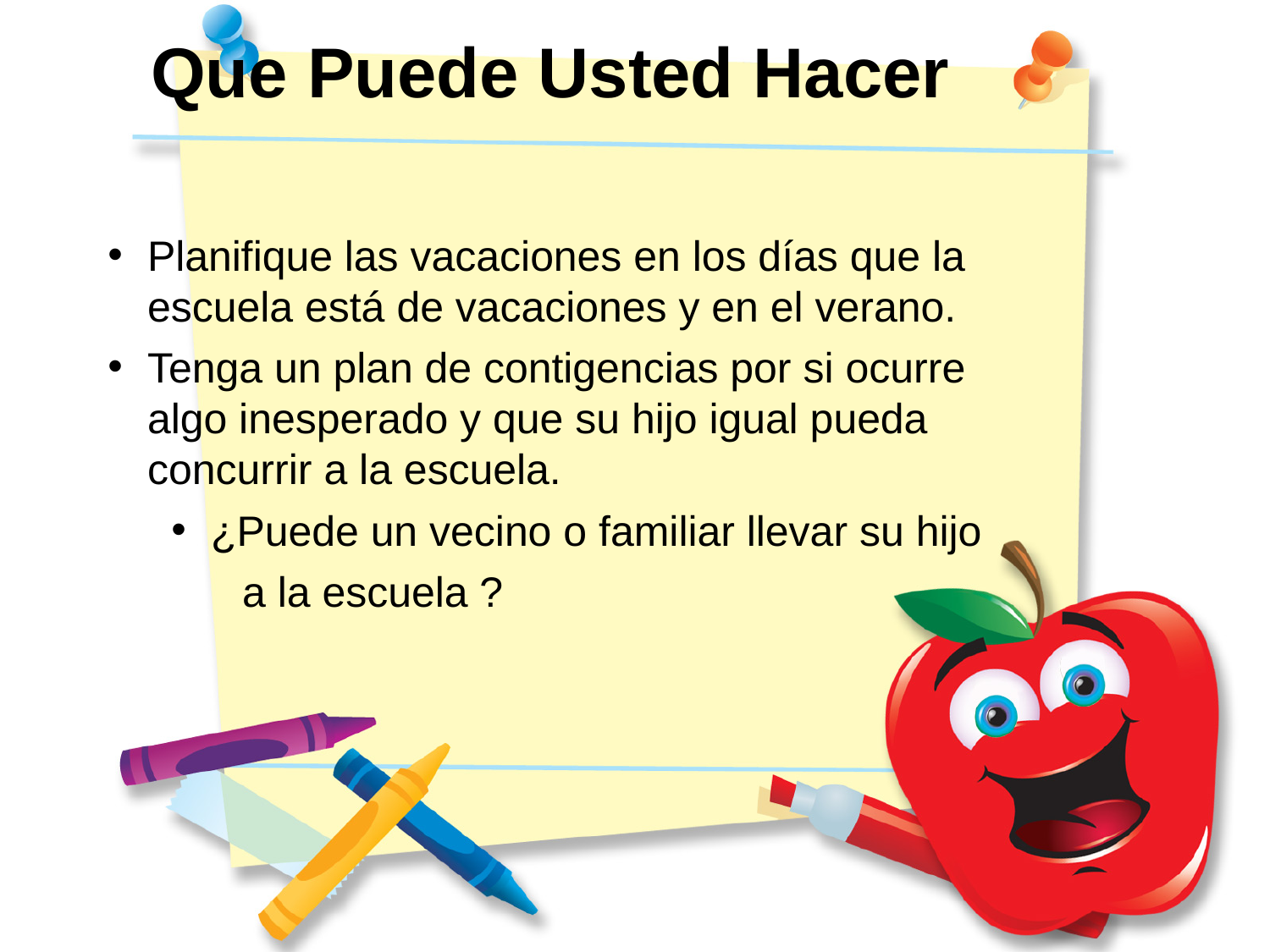

Que Puede Usted Hacer
Planifique las vacaciones en los días que la escuela está de vacaciones y en el verano.
Tenga un plan de contigencias por si ocurre algo inesperado y que su hijo igual pueda concurrir a la escuela.
¿Puede un vecino o familiar llevar su hijo
      a la escuela ?